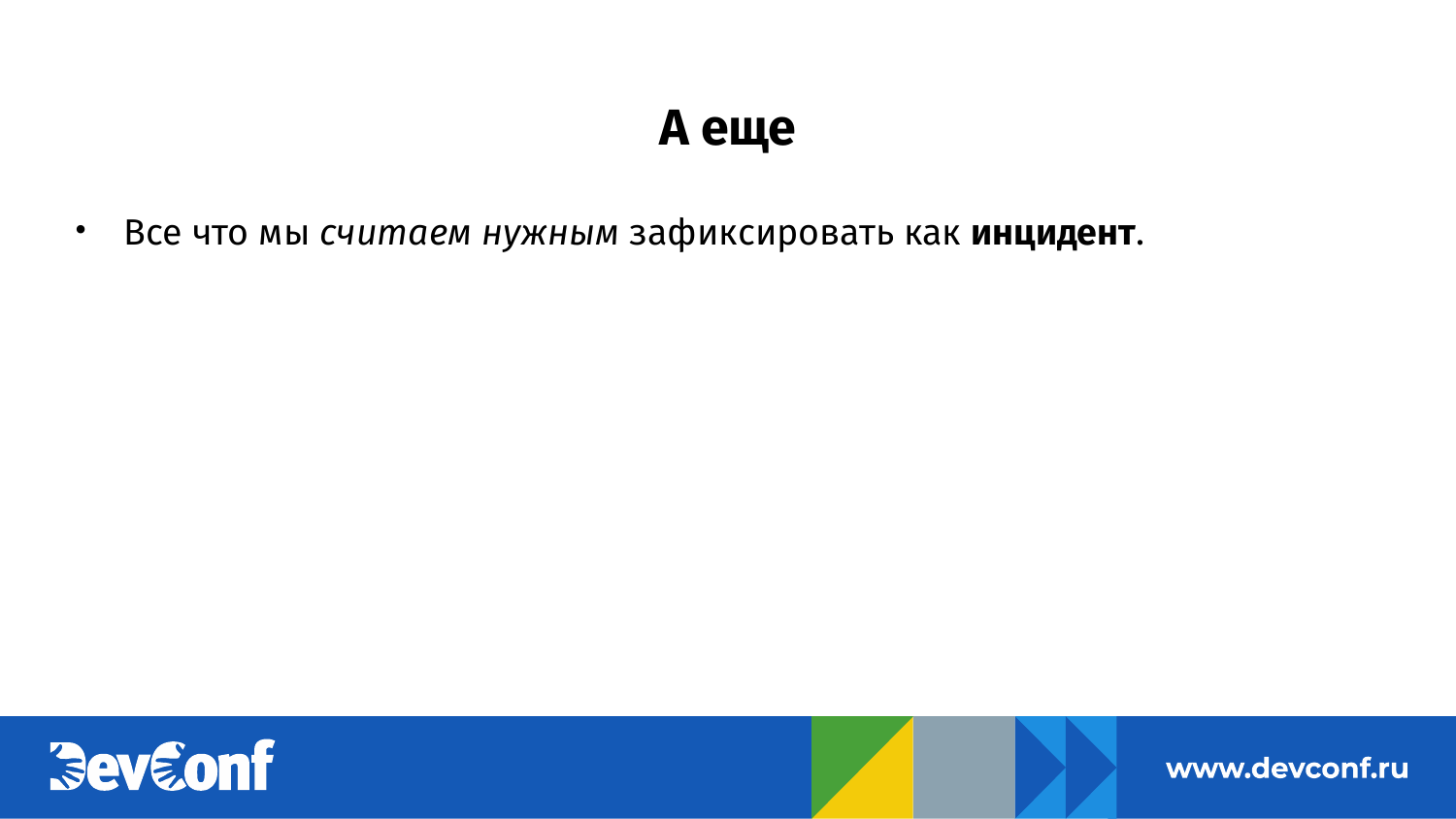

# А еще
Все что мы считаем нужным зафиксировать как инцидент.